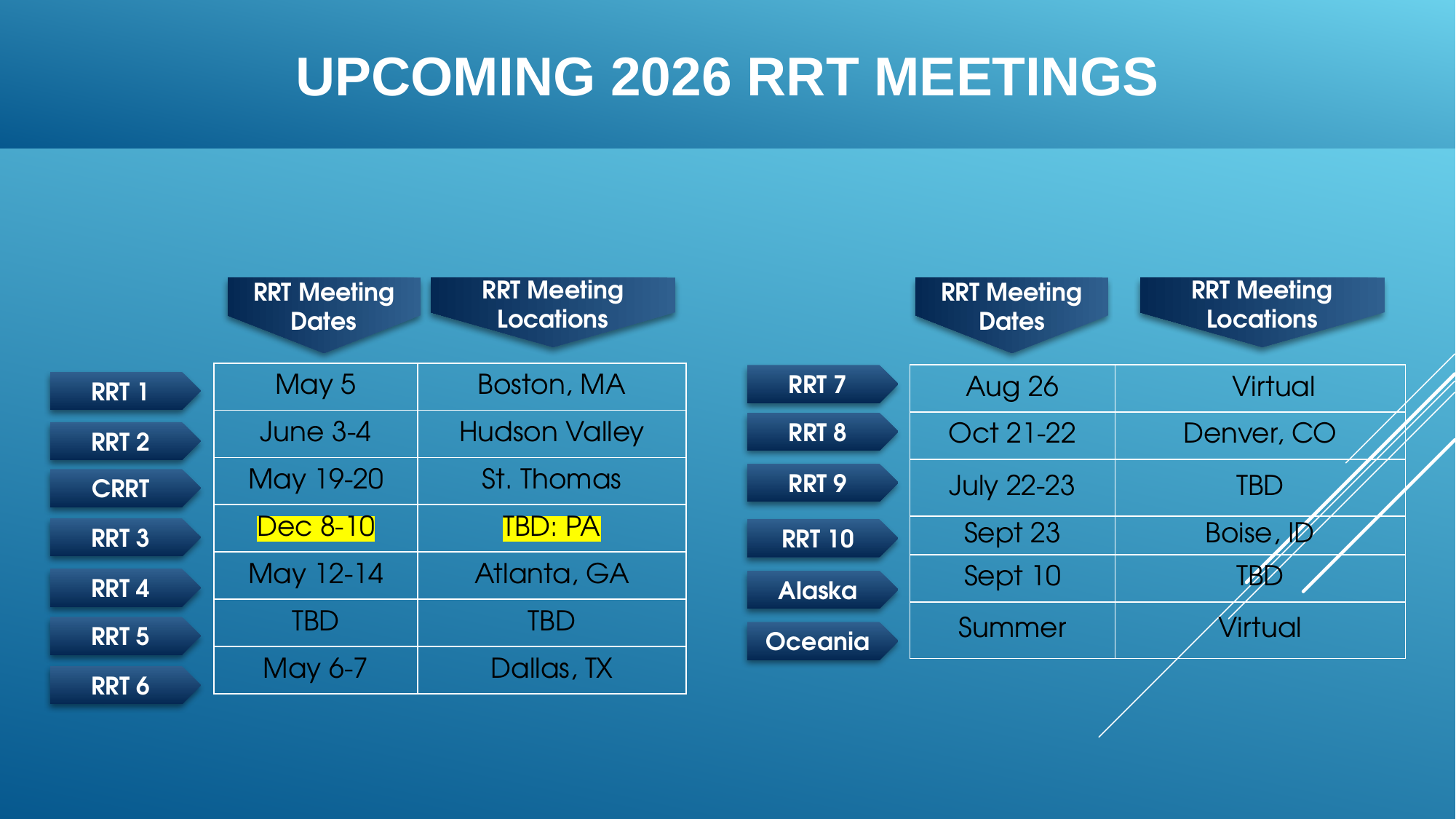

# Upcoming 2026 RRT Meetings
RRT Meeting
Locations
RRT Meeting
Locations
RRT Meeting
Dates
RRT Meeting
Dates
| May 5 | Boston, MA |
| --- | --- |
| June 3-4 | Hudson Valley |
| May 19-20 | St. Thomas |
| Dec 8-10 | TBD: PA |
| May 12-14 | Atlanta, GA |
| TBD | TBD |
| May 6-7 | Dallas, TX |
| Aug 26 | Virtual |
| --- | --- |
| Oct 21-22 | Denver, CO |
| July 22-23 | TBD |
| Sept 23 | Boise, ID |
| Sept 10 | TBD |
| Summer | Virtual |
RRT 7
RRT 1
RRT 8
RRT 2
RRT 9
CRRT
RRT 3
RRT 10
RRT 4
Alaska
RRT 5
Oceania
RRT 6